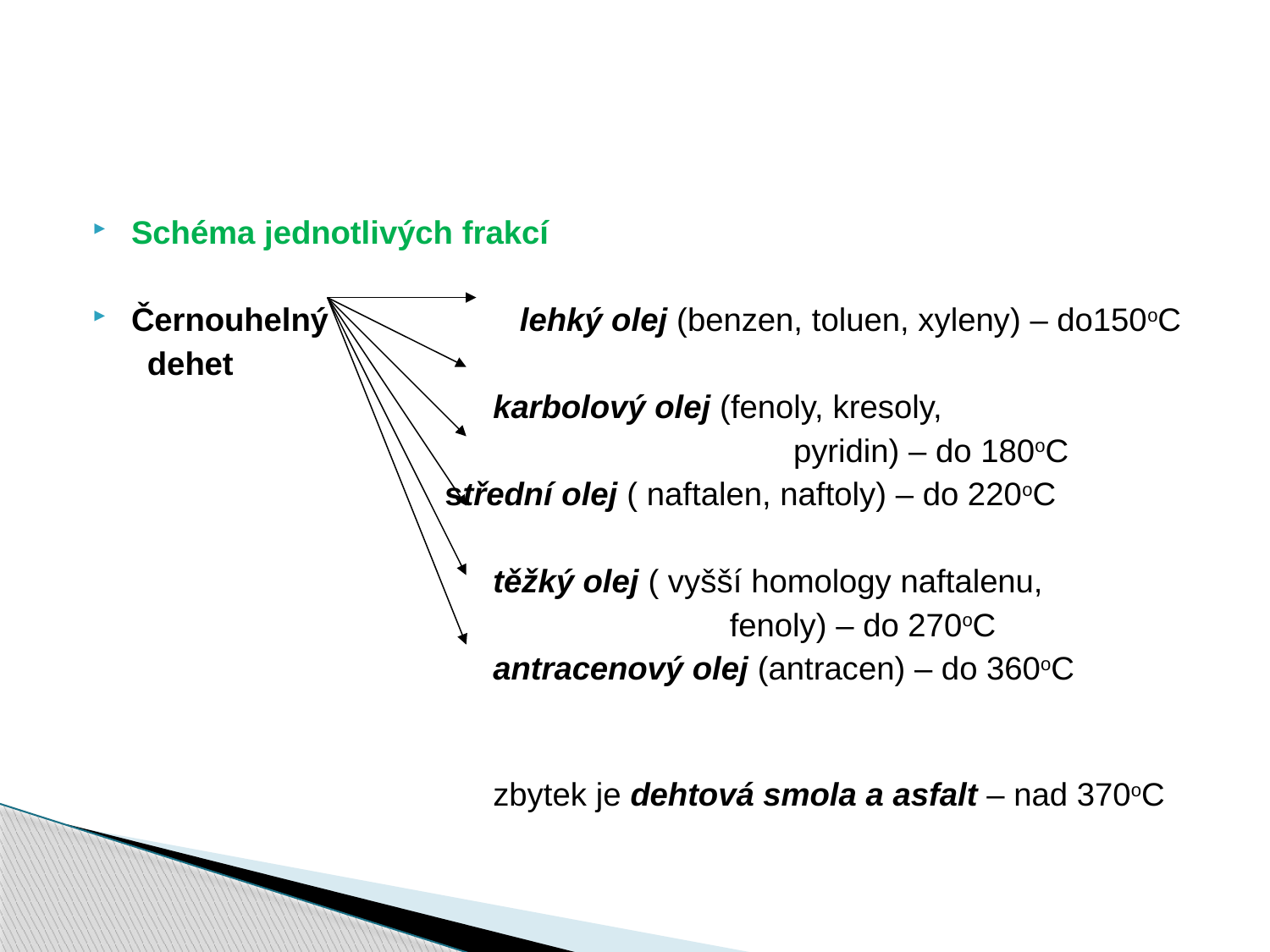

#
Schéma jednotlivých frakcí

Černouhelný                     lehký olej (benzen, toluen, xyleny) – do150oC
      dehet
                                            karbolový olej (fenoly, kresoly,
                                                                             pyridin) – do 180oC
                            	      střední olej ( naftalen, naftoly) – do 220oC

                                            těžký olej ( vyšší homology naftalenu,
                                                                      fenoly) – do 270oC
                                            antracenový olej (antracen) – do 360oC

                                            zbytek je dehtová smola a asfalt – nad 370oC